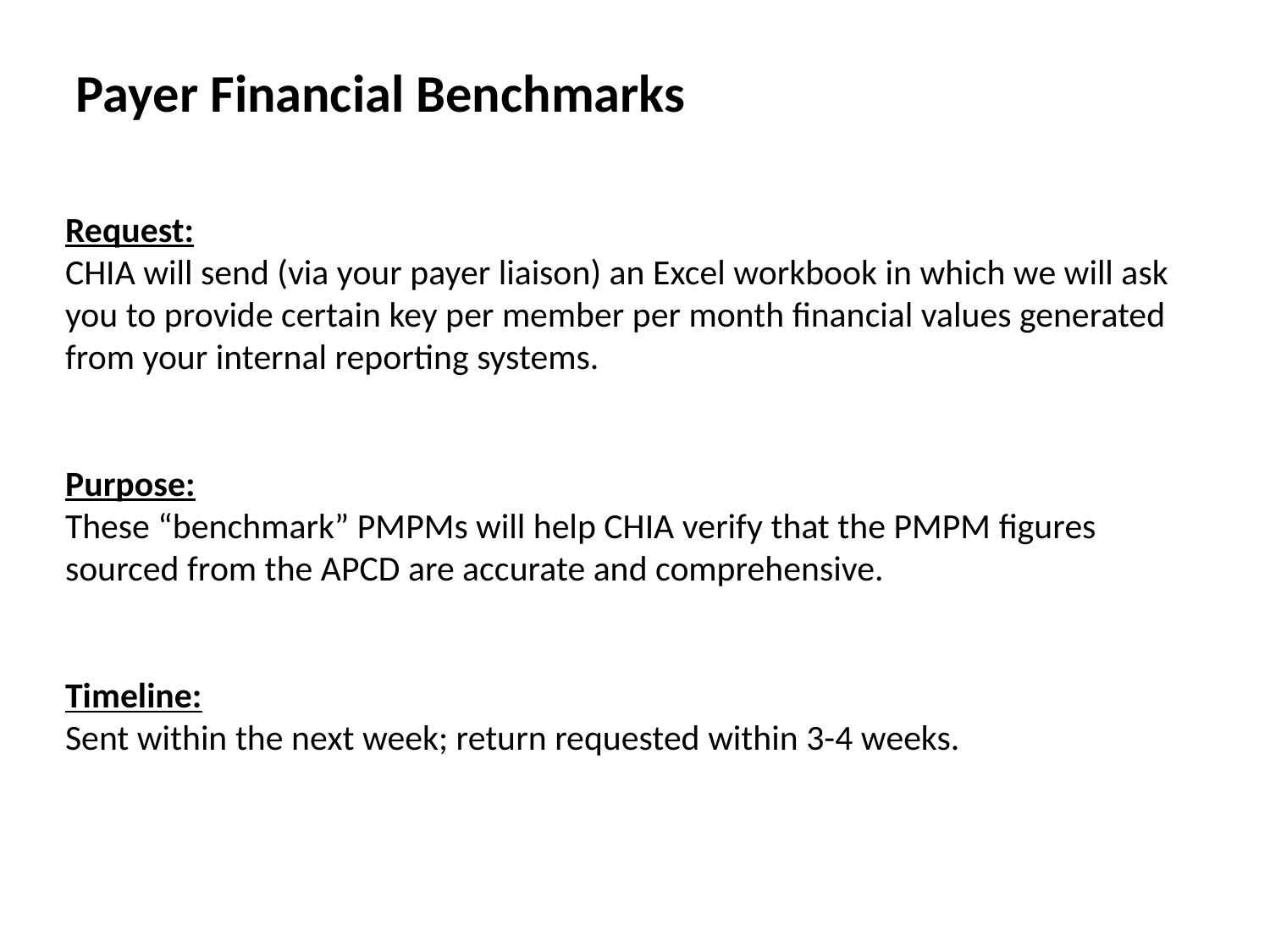

Payer Financial Benchmarks
Request:
CHIA will send (via your payer liaison) an Excel workbook in which we will ask you to provide certain key per member per month financial values generated from your internal reporting systems.

Purpose:
These “benchmark” PMPMs will help CHIA verify that the PMPM figures sourced from the APCD are accurate and comprehensive.

Timeline:
Sent within the next week; return requested within 3-4 weeks.